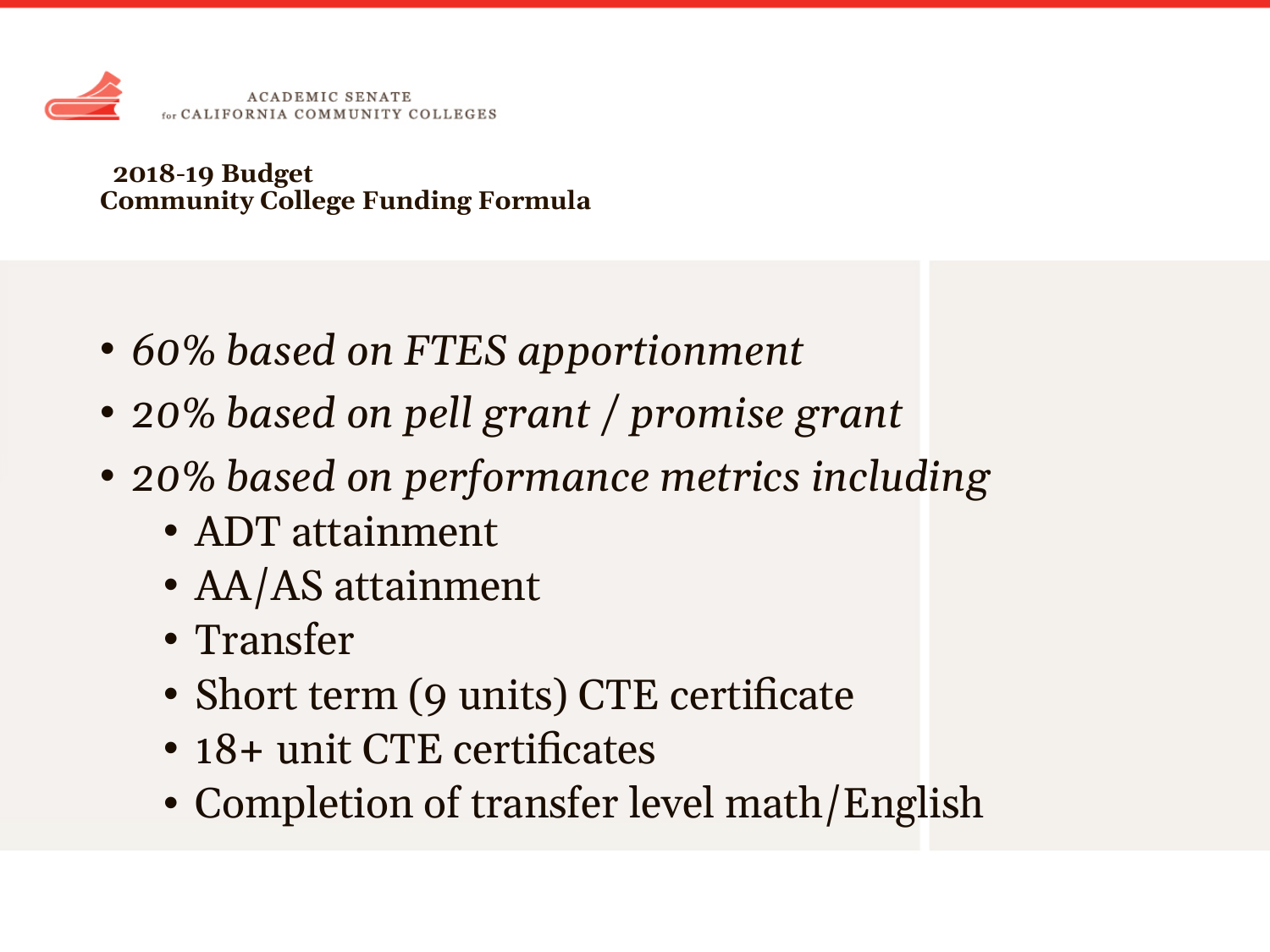

# 2018-19 Budget Community College Funding Formula

60% based on FTES apportionment
20% based on pell grant / promise grant
20% based on performance metrics including
ADT attainment
AA/AS attainment
Transfer
Short term (9 units) CTE certificate
18+ unit CTE certificates
Completion of transfer level math/English